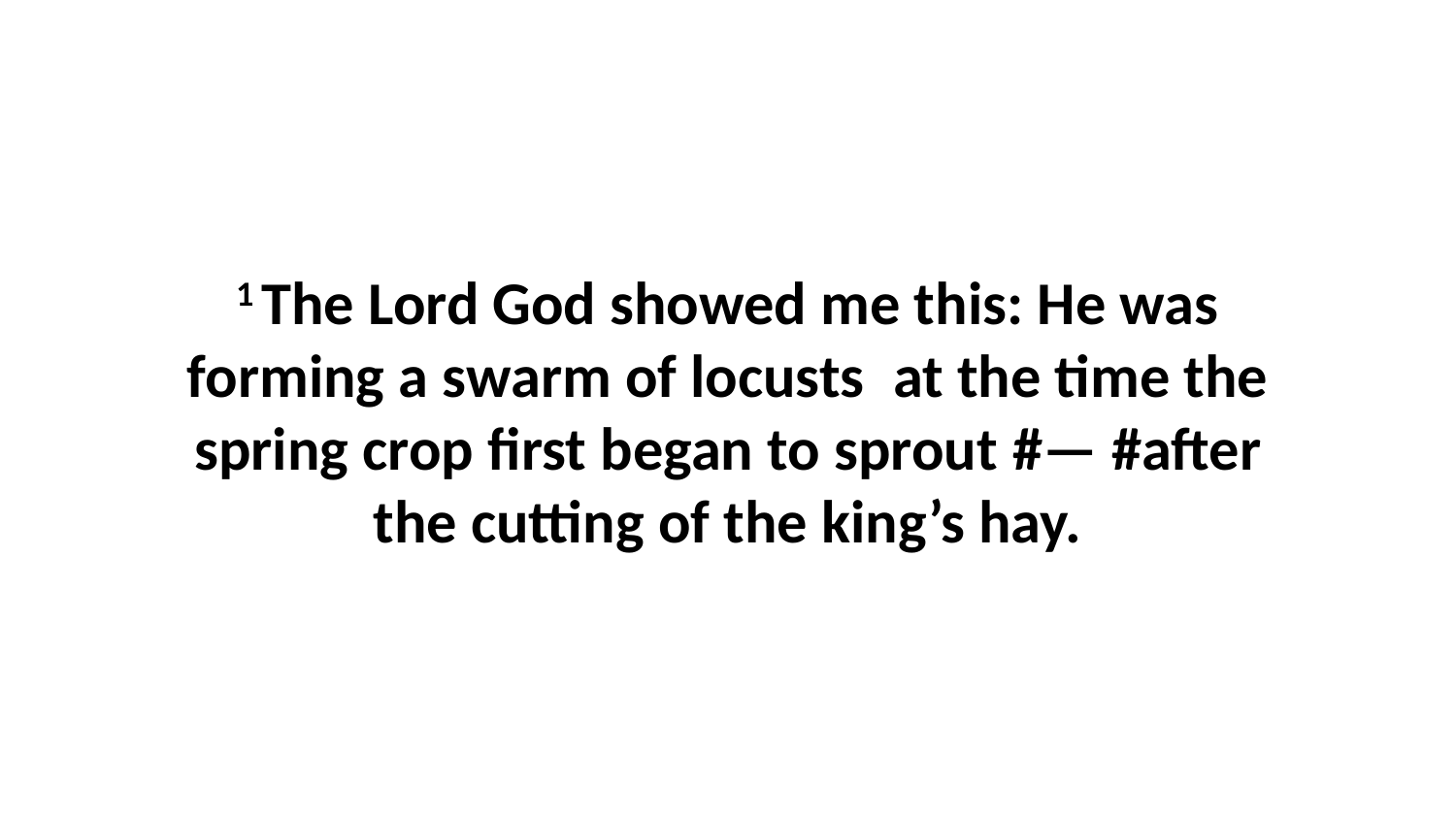

1 The Lord God showed me this: He was forming a swarm of locusts  at the time the spring crop first began to sprout #— #after the cutting of the king’s hay.